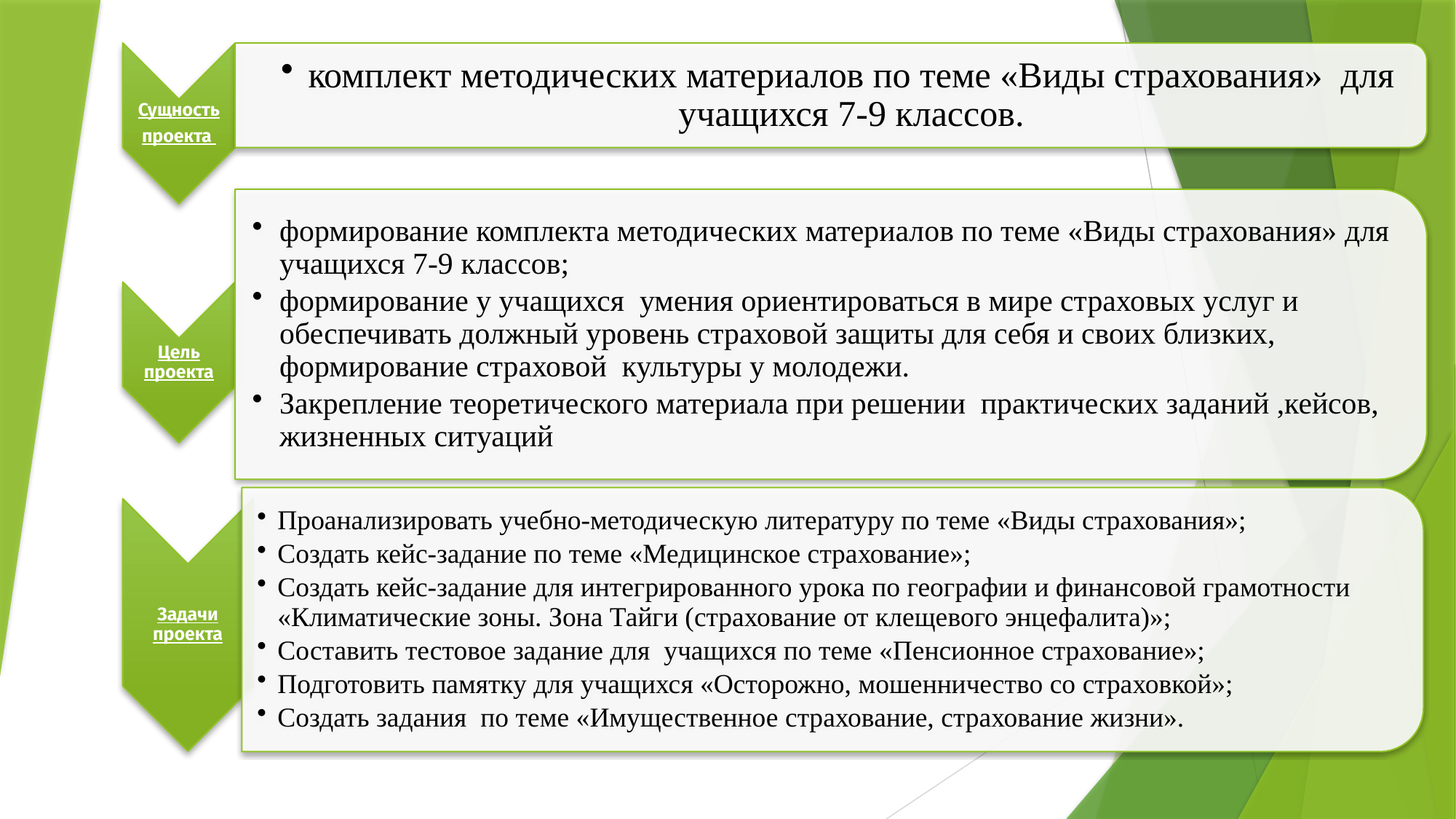

Сущность
проекта
комплект методических материалов по теме «Виды страхования»  для учащихся 7-9 классов.
Цель проекта
формирование комплекта методических материалов по теме «Виды страхования» для  учащихся 7-9 классов;
формирование у учащихся  умения ориентироваться в мире страховых услуг и обеспечивать должный уровень страховой защиты для себя и своих близких, формирование страховой  культуры у молодежи.
Закрепление теоретического материала при решении  практических заданий ,кейсов, жизненных ситуаций
Задачи проекта
Проанализировать учебно-методическую литературу по теме «Виды страхования»;
Создать кейс-задание по теме «Медицинское страхование»;
Создать кейс-задание для интегрированного урока по географии и финансовой грамотности «Климатические зоны. Зона Тайги (страхование от клещевого энцефалита)»;
Составить тестовое задание для  учащихся по теме «Пенсионное страхование»;
Подготовить памятку для учащихся «Осторожно, мошенничество со страховкой»;
Создать задания  по теме «Имущественное страхование, страхование жизни».
#